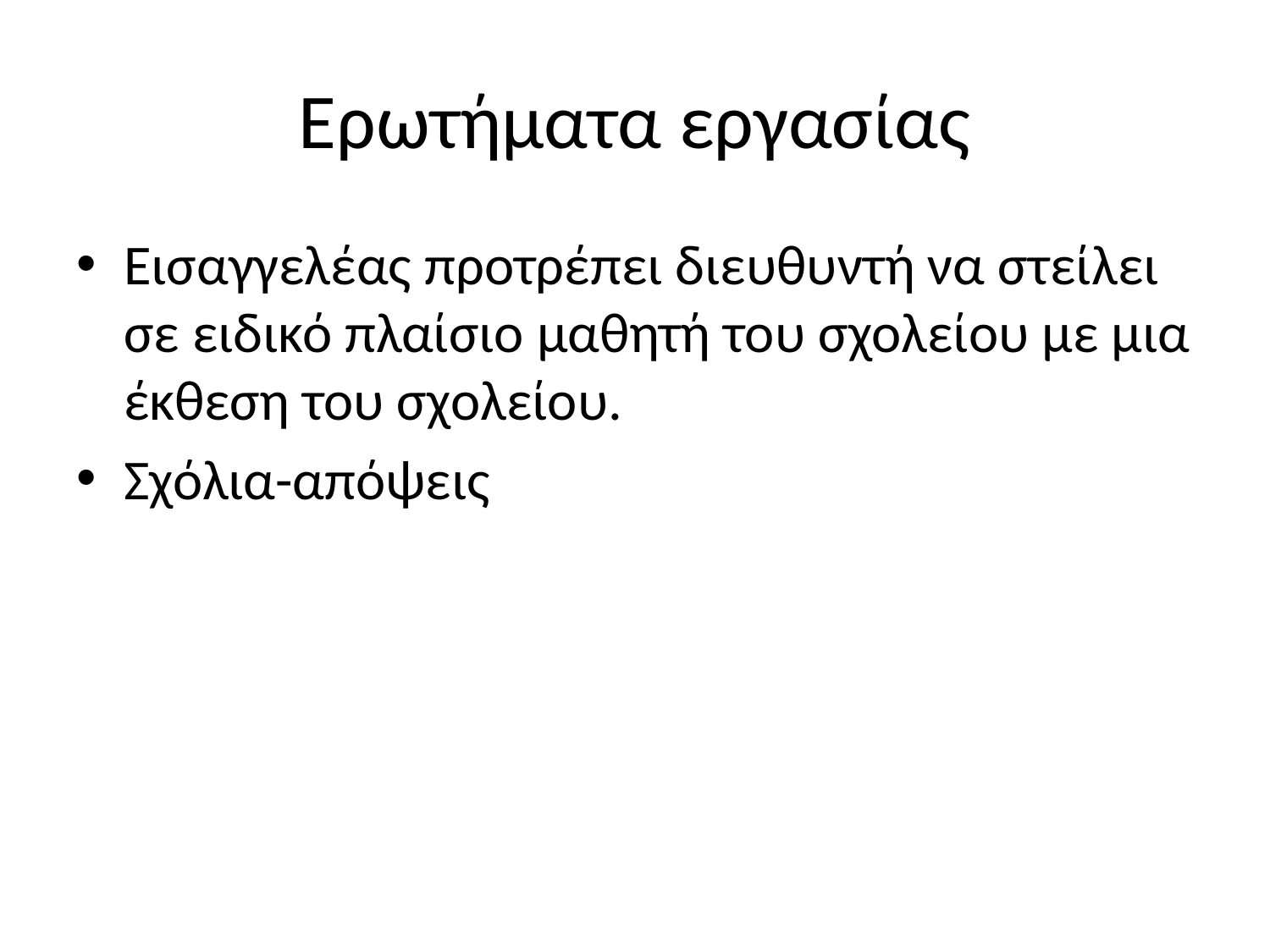

# Ερωτήματα εργασίας
Εισαγγελέας προτρέπει διευθυντή να στείλει σε ειδικό πλαίσιο μαθητή του σχολείου με μια έκθεση του σχολείου.
Σχόλια-απόψεις